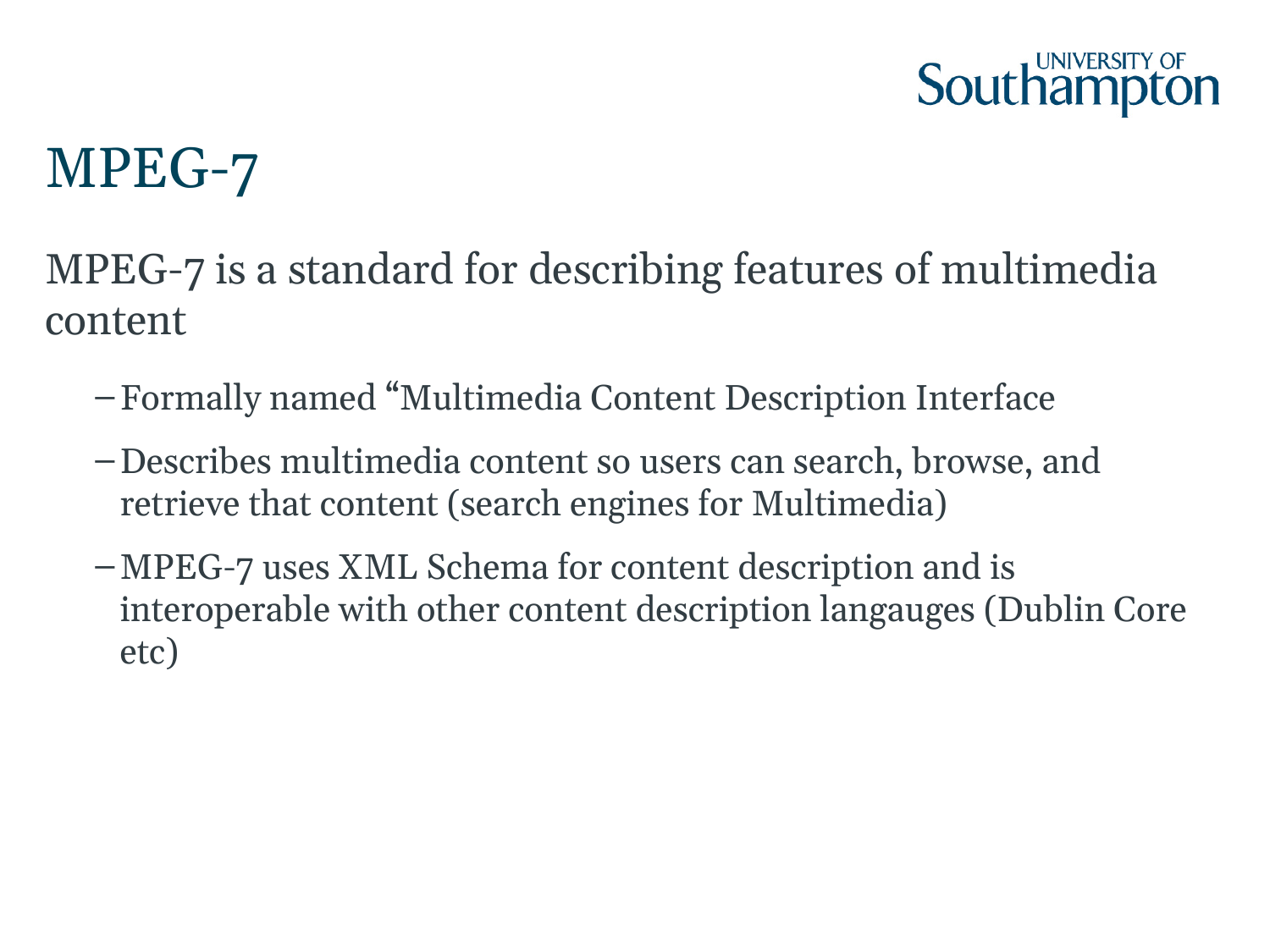

# MPEG-7
MPEG-7 is a standard for describing features of multimedia content
Formally named “Multimedia Content Description Interface
Describes multimedia content so users can search, browse, and retrieve that content (search engines for Multimedia)
MPEG-7 uses XML Schema for content description and is interoperable with other content description langauges (Dublin Core etc)